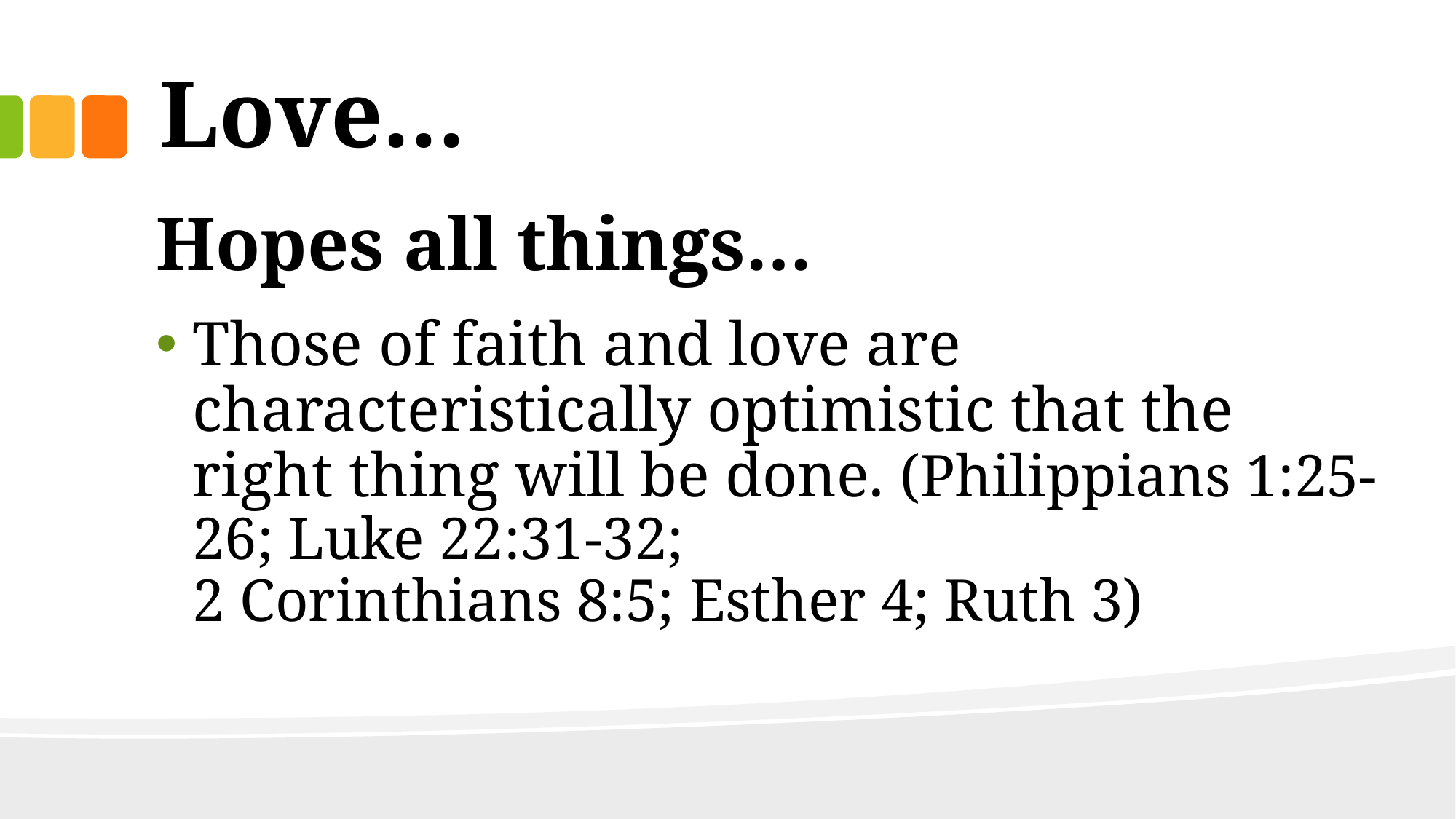

# Love…
Hopes all things…
Those of faith and love are characteristically optimistic that the right thing will be done. (Philippians 1:25-26; Luke 22:31-32;
2 Corinthians 8:5; Esther 4; Ruth 3)